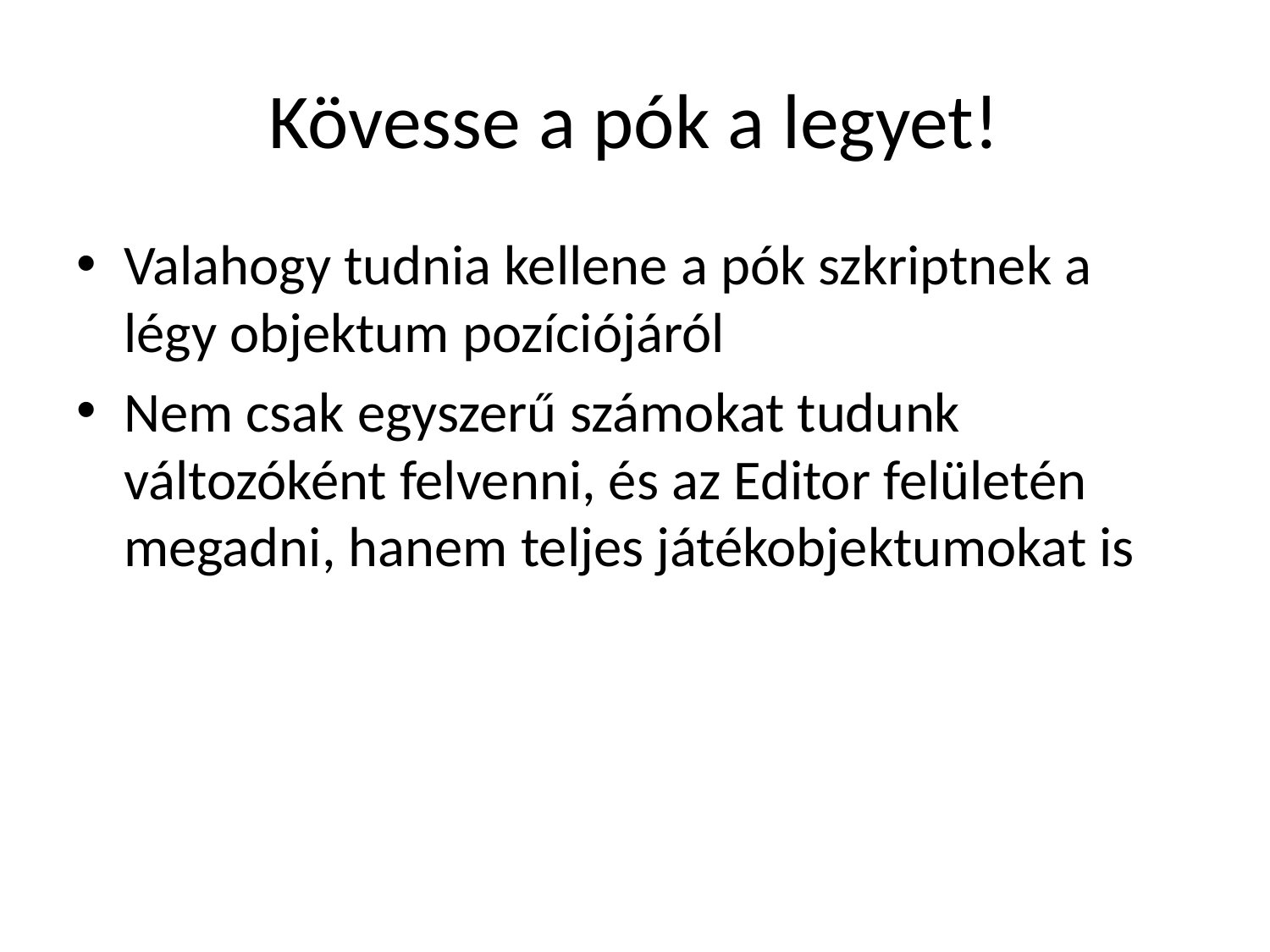

# Kövesse a pók a legyet!
Valahogy tudnia kellene a pók szkriptnek a légy objektum pozíciójáról
Nem csak egyszerű számokat tudunk változóként felvenni, és az Editor felületén megadni, hanem teljes játékobjektumokat is